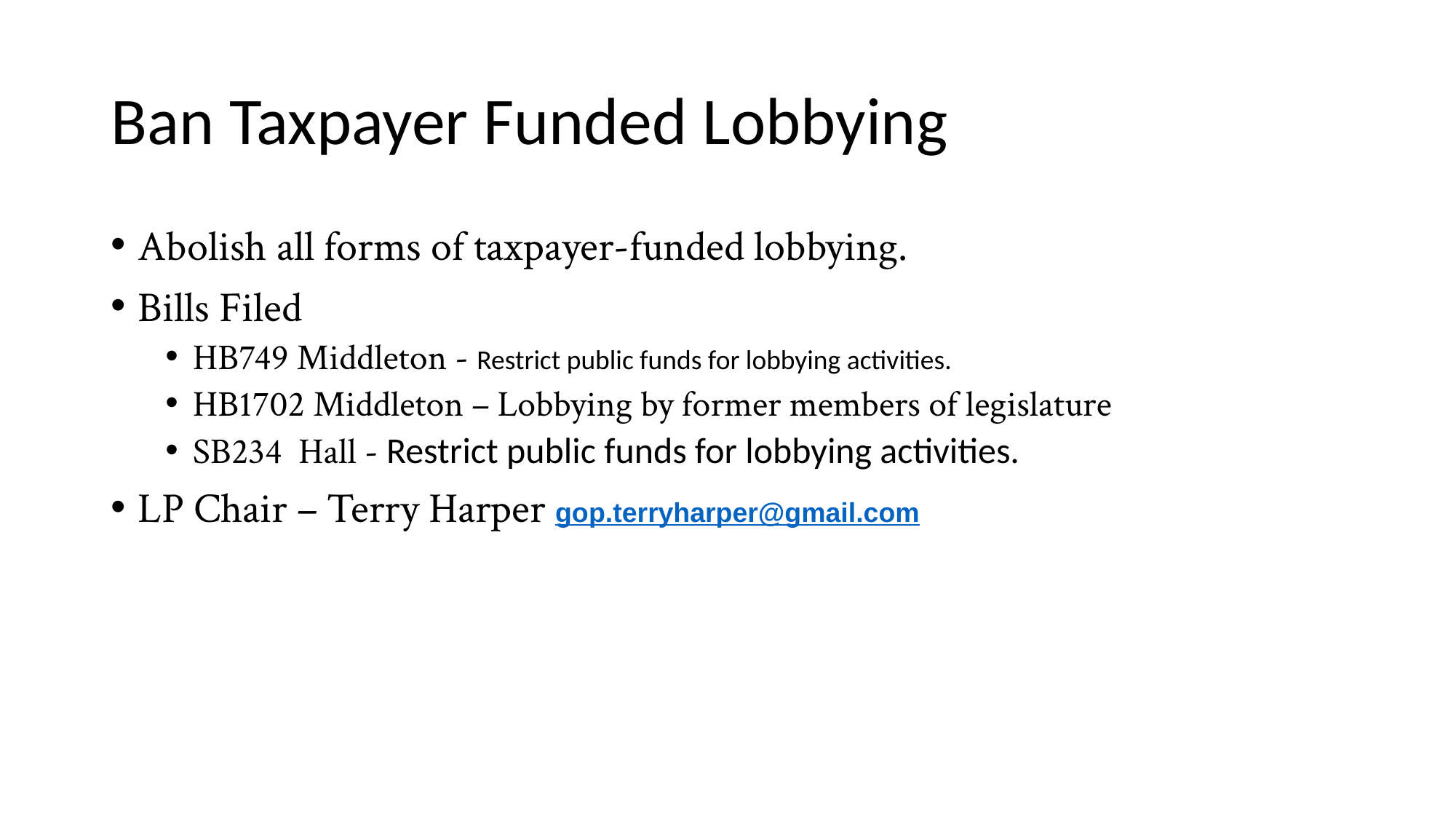

# Ban Taxpayer Funded Lobbying
Abolish all forms of taxpayer-funded lobbying.
Bills Filed
HB749 Middleton - Restrict public funds for lobbying activities.
HB1702 Middleton – Lobbying by former members of legislature
SB234  Hall - Restrict public funds for lobbying activities.
LP Chair – Terry Harper gop.terryharper@gmail.com